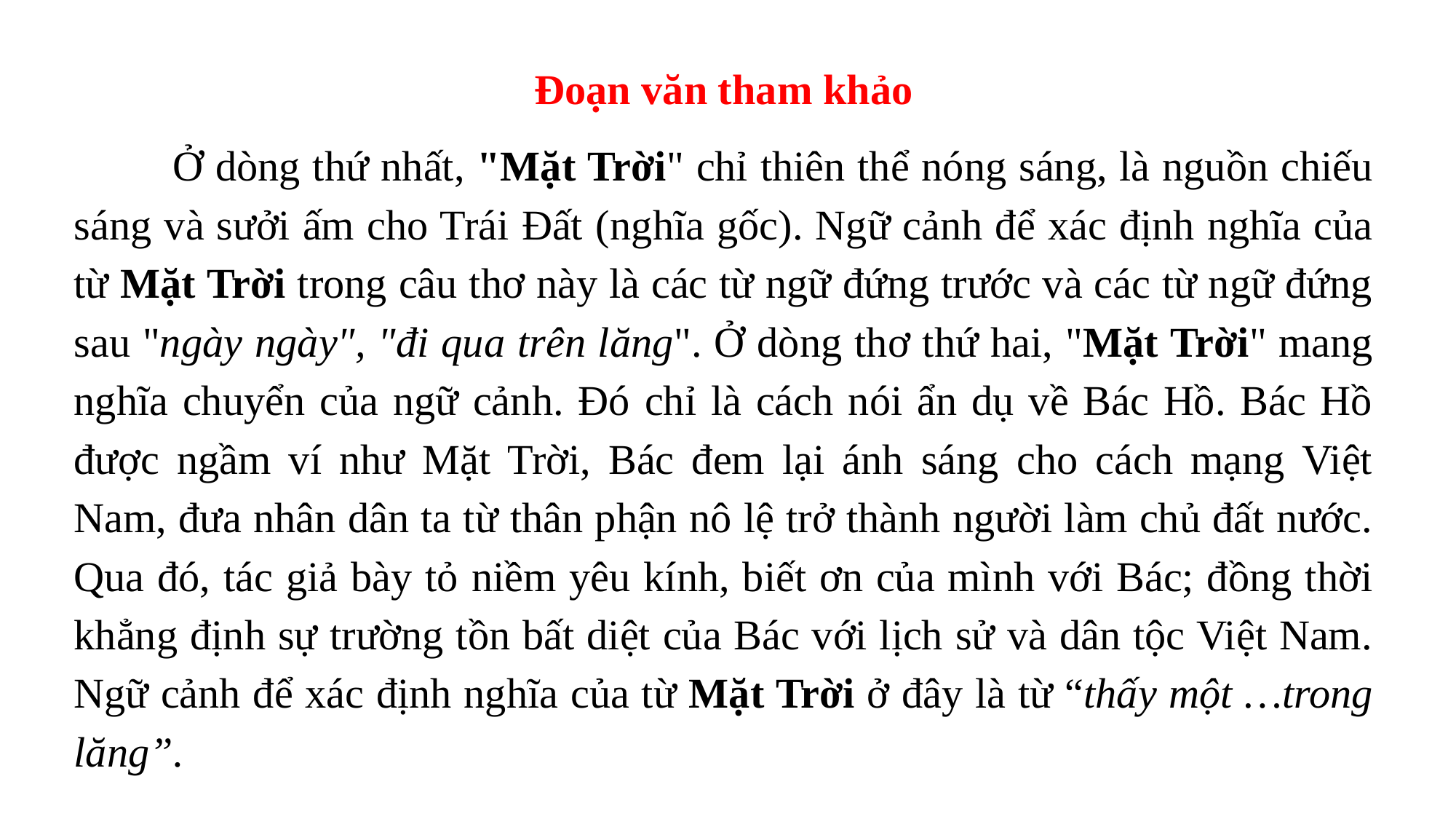

Đoạn văn tham khảo
        Ở dòng thứ nhất, "Mặt Trời" chỉ thiên thể nóng sáng, là nguồn chiếu sáng và sưởi ấm cho Trái Đất (nghĩa gốc). Ngữ cảnh để xác định nghĩa của từ Mặt Trời trong câu thơ này là các từ ngữ đứng trước và các từ ngữ đứng sau "ngày ngày", "đi qua trên lăng". Ở dòng thơ thứ hai, "Mặt Trời" mang nghĩa chuyển của ngữ cảnh. Đó chỉ là cách nói ẩn dụ về Bác Hồ. Bác Hồ được ngầm ví như Mặt Trời, Bác đem lại ánh sáng cho cách mạng Việt Nam, đưa nhân dân ta từ thân phận nô lệ trở thành người làm chủ đất nước. Qua đó, tác giả bày tỏ niềm yêu kính, biết ơn của mình với Bác; đồng thời khẳng định sự trường tồn bất diệt của Bác với lịch sử và dân tộc Việt Nam. Ngữ cảnh để xác định nghĩa của từ Mặt Trời ở đây là từ “thấy một …trong lăng”.